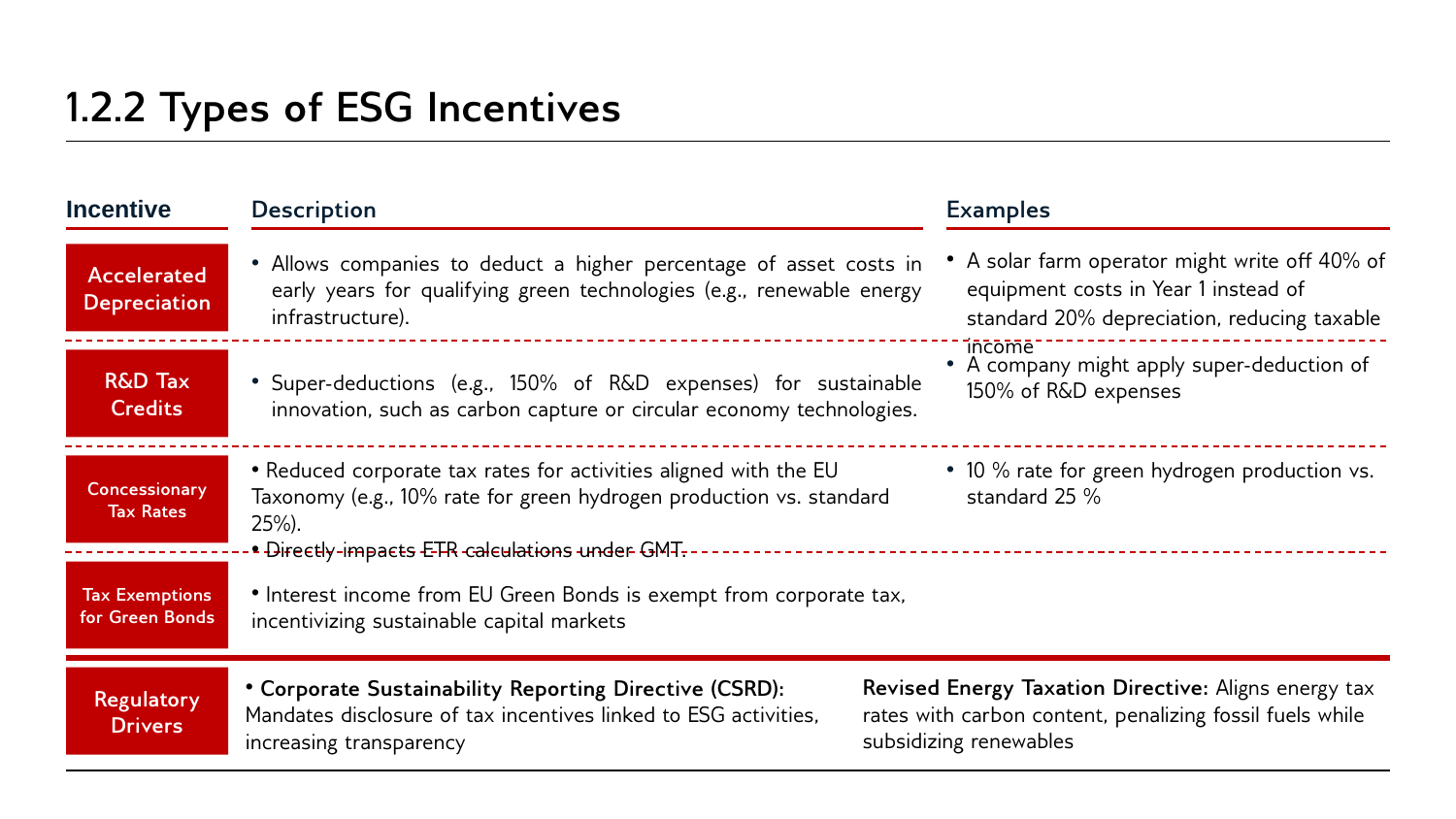

# 1.2.2 Types of ESG Incentives
Incentive
Description
Examples
Accelerated Depreciation
A solar farm operator might write off 40% of equipment costs in Year 1 instead of standard 20% depreciation, reducing taxable income
Allows companies to deduct a higher percentage of asset costs in early years for qualifying green technologies (e.g., renewable energy infrastructure).
R&D Tax Credits
A company might apply super-deduction of 150% of R&D expenses
Super-deductions (e.g., 150% of R&D expenses) for sustainable innovation, such as carbon capture or circular economy technologies.
Concessionary Tax Rates
 Reduced corporate tax rates for activities aligned with the EU Taxonomy (e.g., 10% rate for green hydrogen production vs. standard 25%).
 Directly impacts ETR calculations under GMT.

10 % rate for green hydrogen production vs. standard 25 %
Tax Exemptions for Green Bonds
 Interest income from EU Green Bonds is exempt from corporate tax, incentivizing sustainable capital markets
Regulatory Drivers

Revised Energy Taxation Directive: Aligns energy tax rates with carbon content, penalizing fossil fuels while subsidizing renewables

 Corporate Sustainability Reporting Directive (CSRD): Mandates disclosure of tax incentives linked to ESG activities, increasing transparency